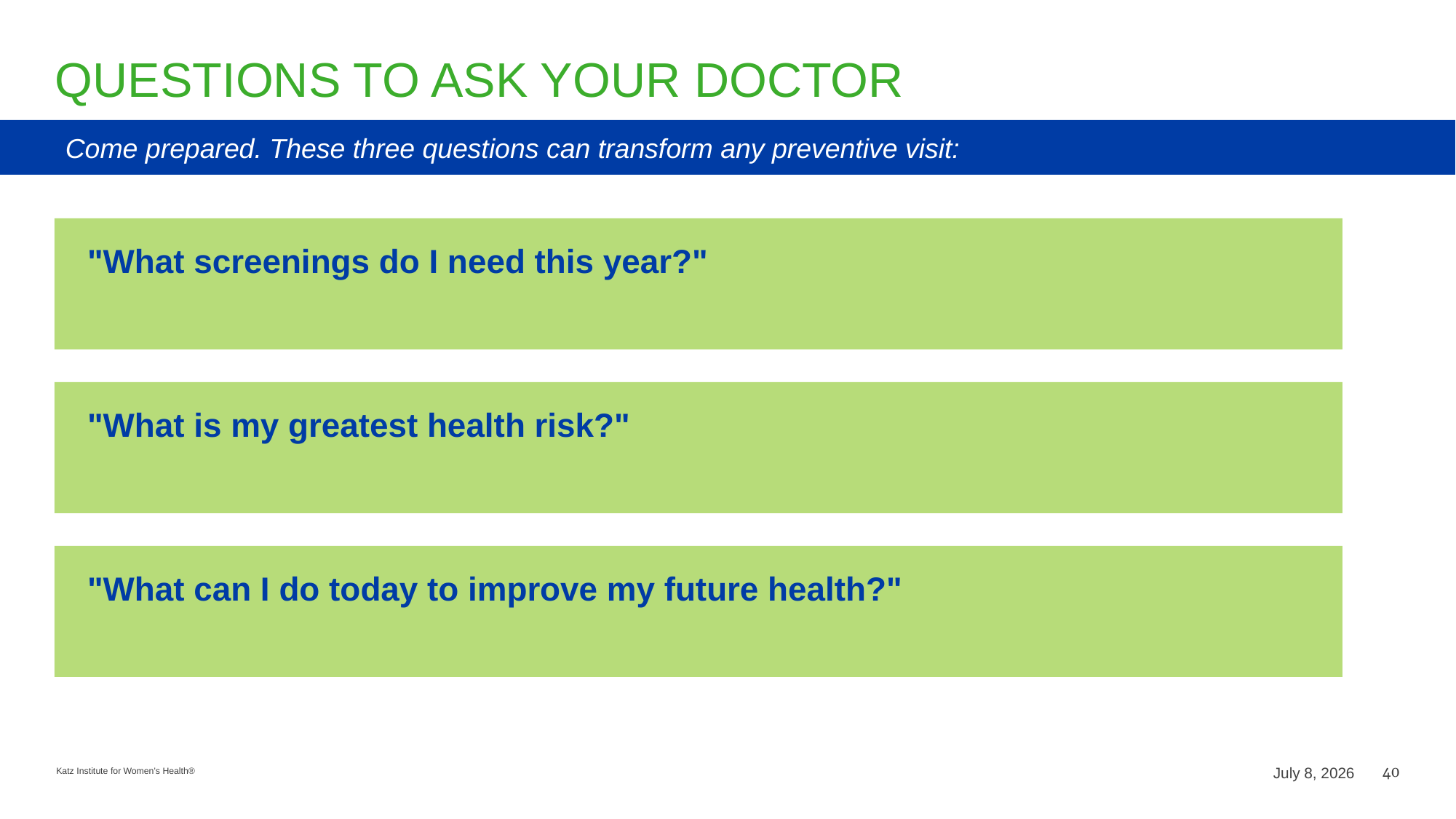

# Questions to ask your doctor

Come prepared. These three questions can transform any preventive visit:

"What screenings do I need this year?"

"What is my greatest health risk?"

"What can I do today to improve my future health?"
July 8, 2026
40